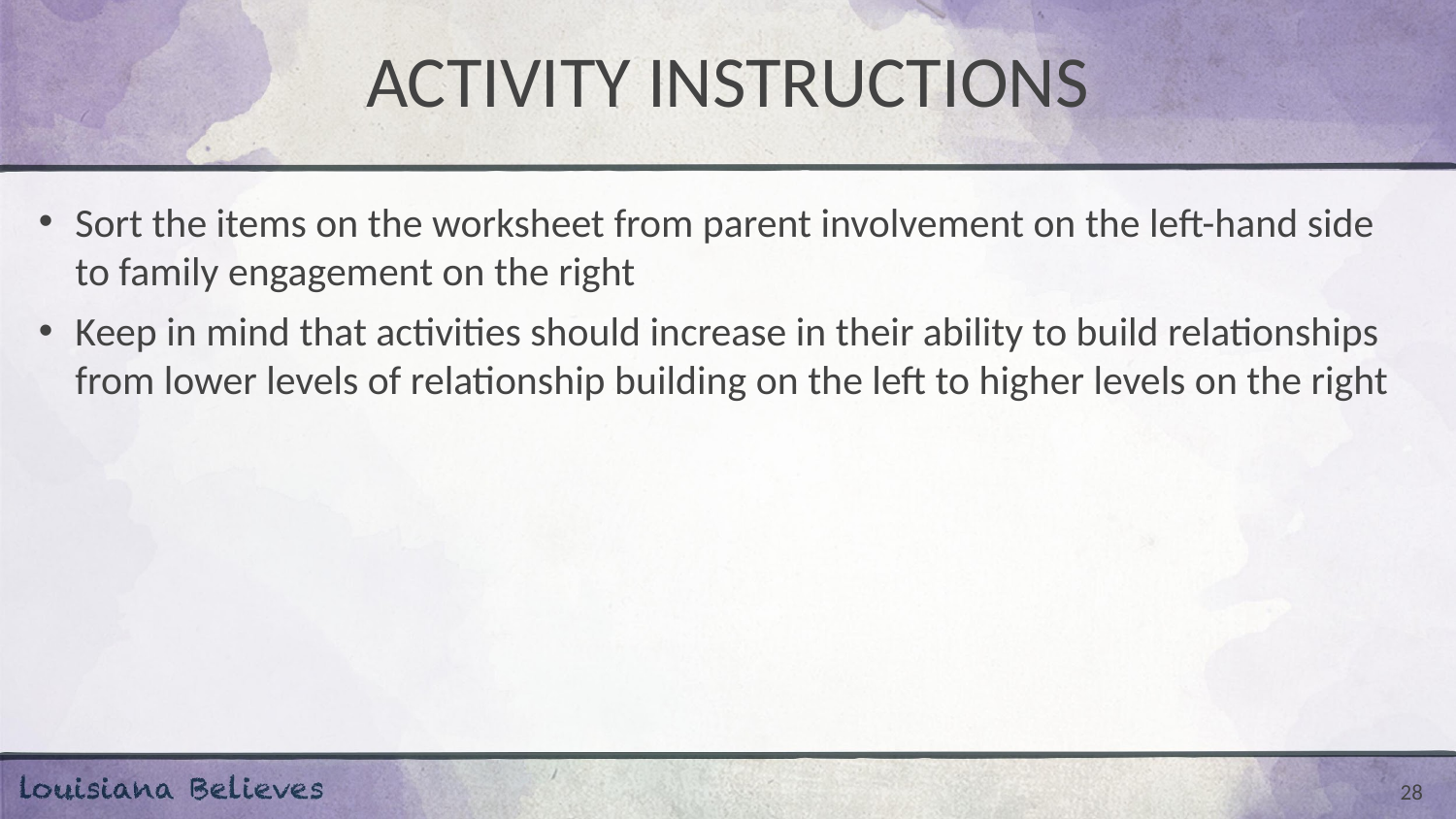

# ACTIVITY INSTRUCTIONS
Sort the items on the worksheet from parent involvement on the left-hand side to family engagement on the right
Keep in mind that activities should increase in their ability to build relationships from lower levels of relationship building on the left to higher levels on the right